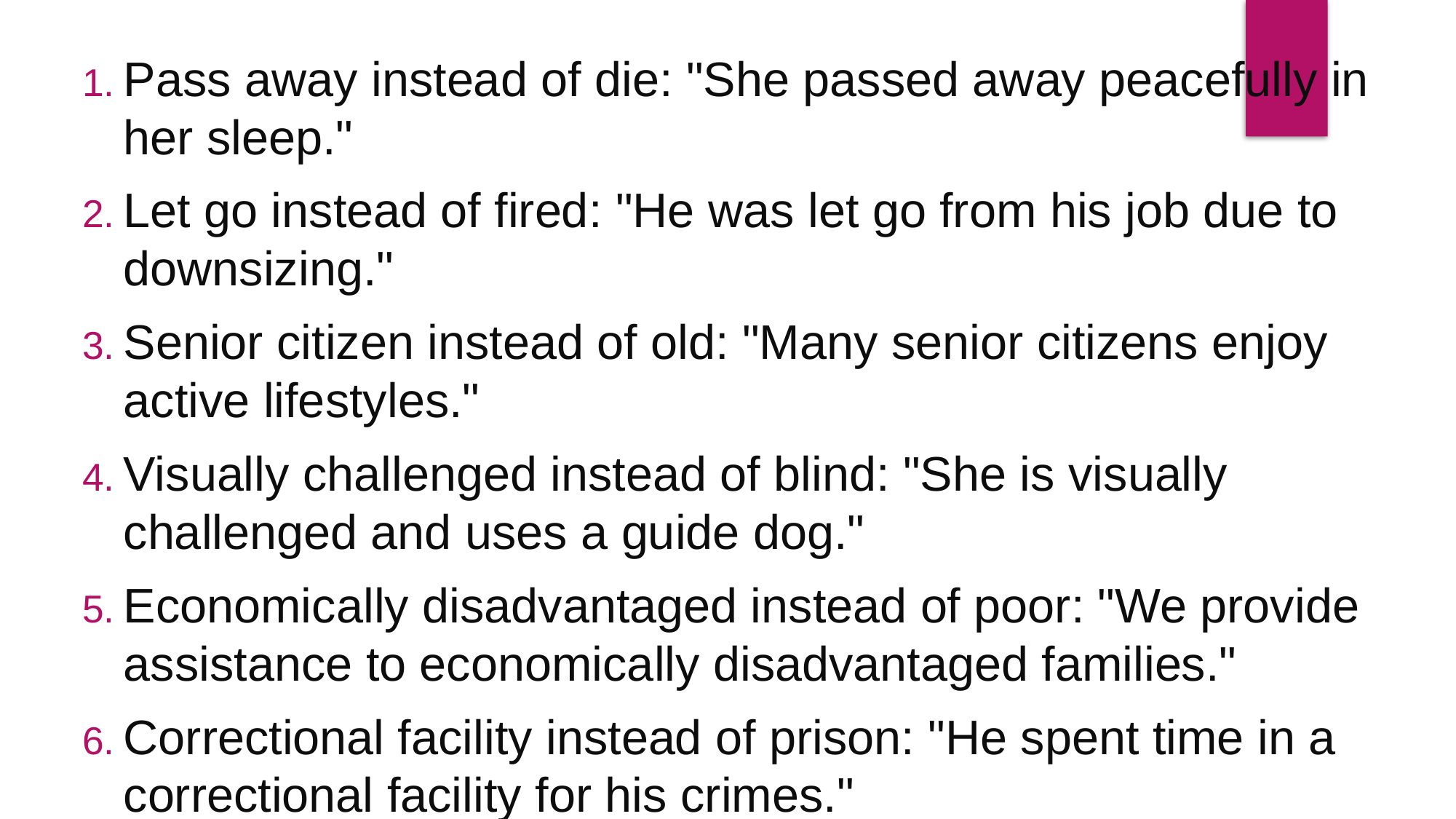

Pass away instead of die: "She passed away peacefully in her sleep."
Let go instead of fired: "He was let go from his job due to downsizing."
Senior citizen instead of old: "Many senior citizens enjoy active lifestyles."
Visually challenged instead of blind: "She is visually challenged and uses a guide dog."
Economically disadvantaged instead of poor: "We provide assistance to economically disadvantaged families."
Correctional facility instead of prison: "He spent time in a correctional facility for his crimes."